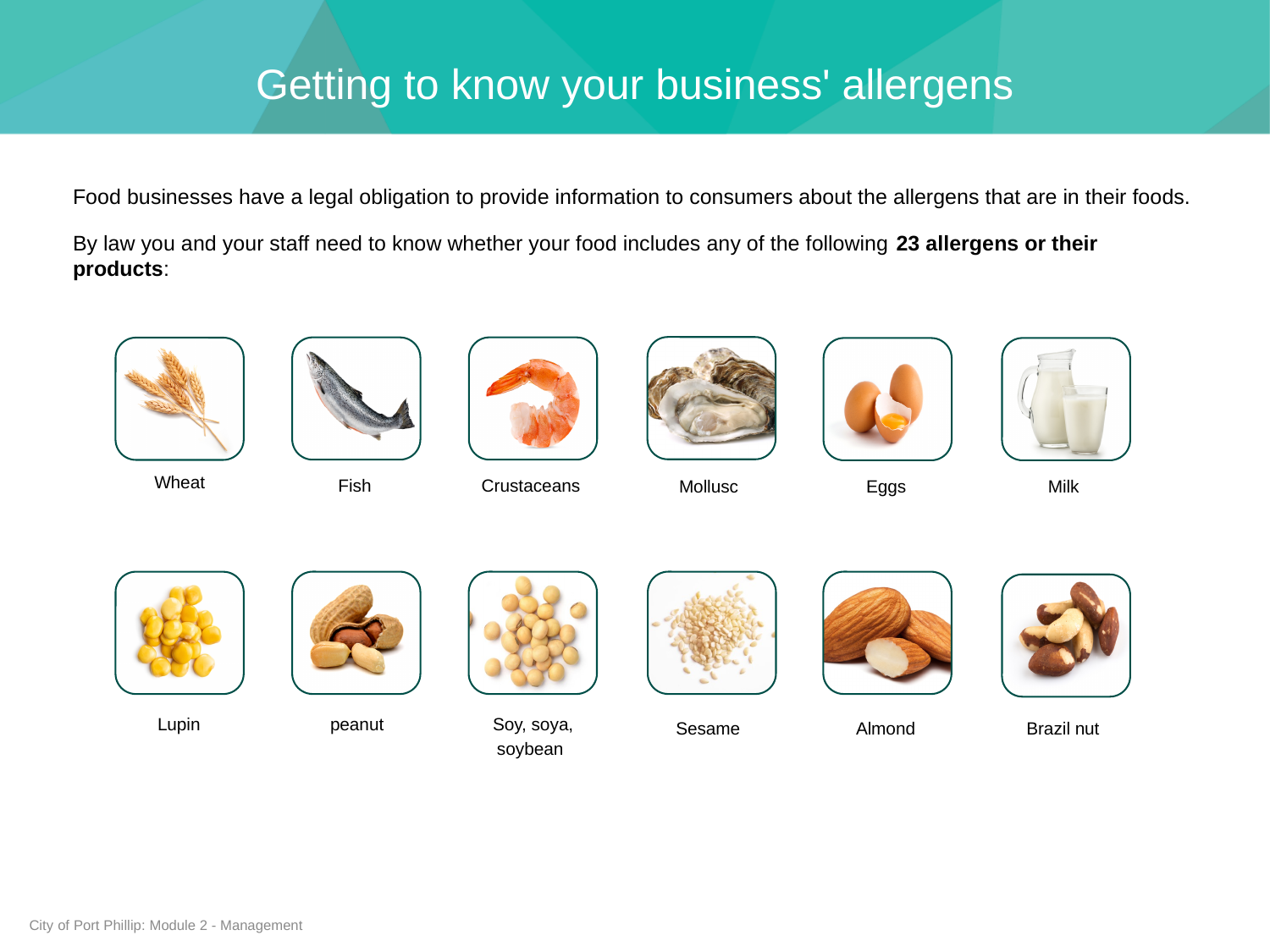

Getting to know your business' allergens
Food businesses have a legal obligation to provide information to consumers about the allergens that are in their foods.
By law you and your staff need to know whether your food includes any of the following 23 allergens or their products:

Crustaceans
Wheat

Fish
Eggs
Mollusc
Milk

Soy, soya, soybean
Lupin

peanut
Almond
Sesame
Brazil nut
City of Port Phillip: Module 2 - Management